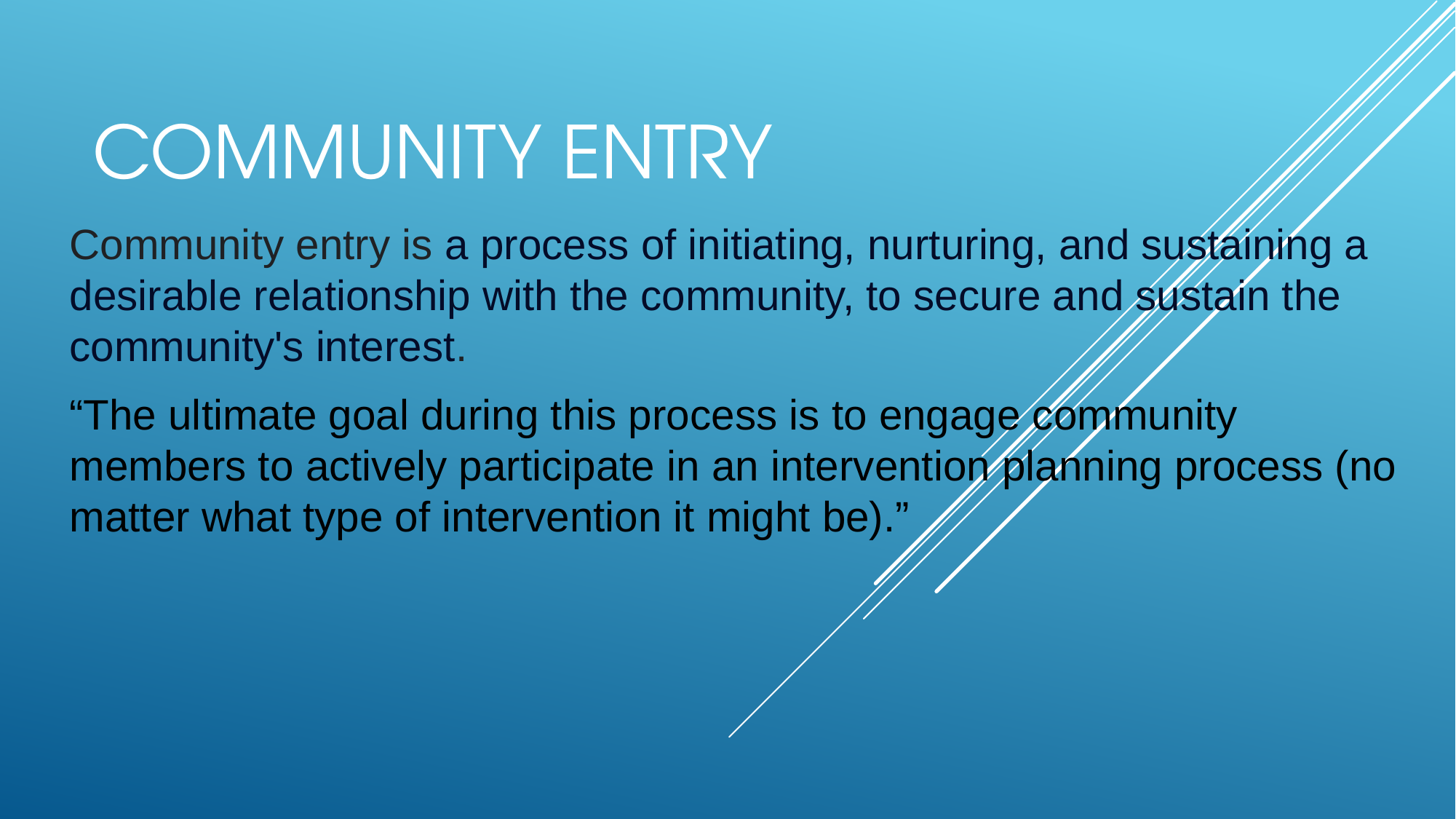

# COMMUNITY ENTRY
Community entry is a process of initiating, nurturing, and sustaining a desirable relationship with the community, to secure and sustain the community's interest.
“The ultimate goal during this process is to engage community members to actively participate in an intervention planning process (no matter what type of intervention it might be).”